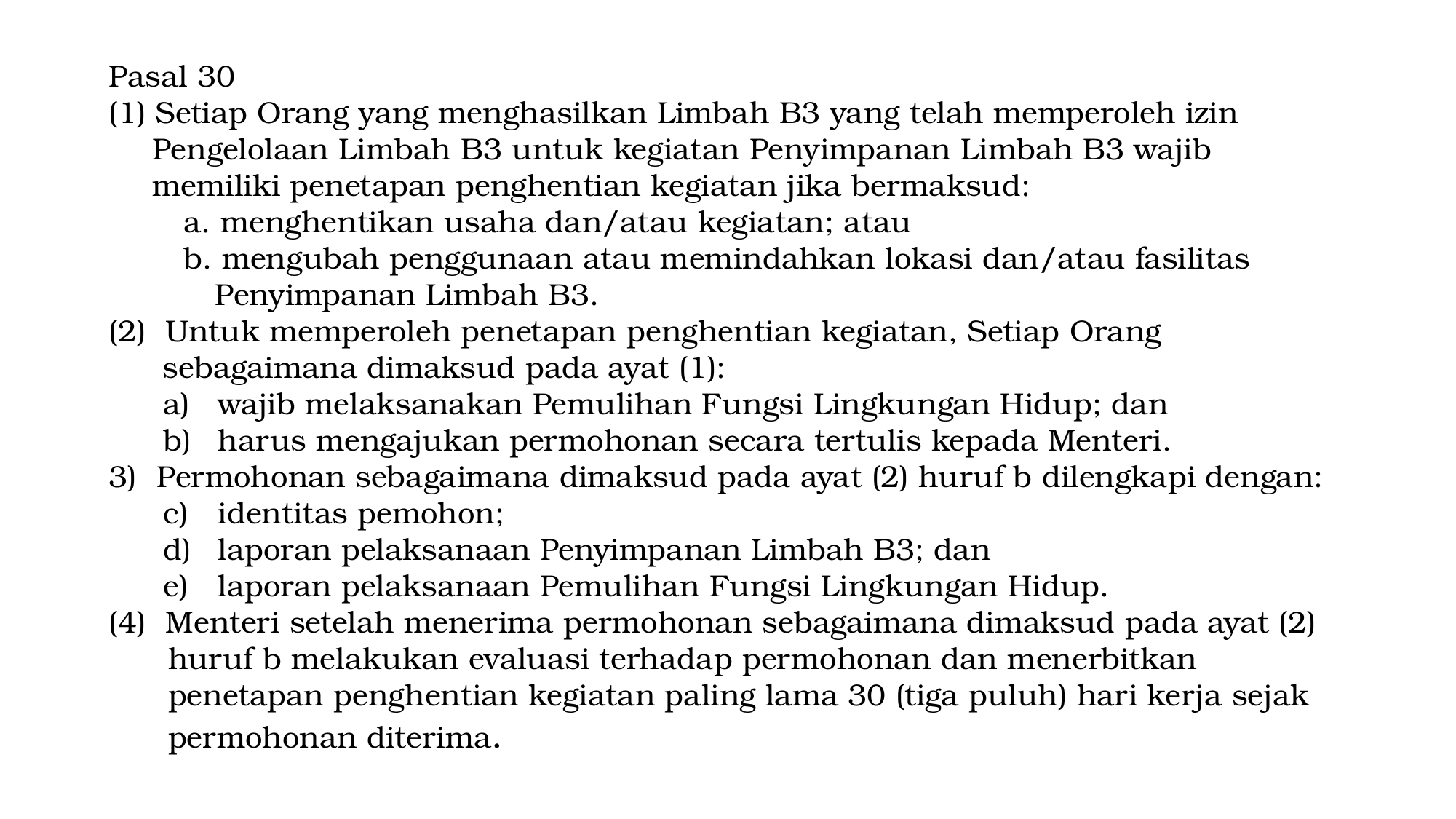

Pasal 30
(1) Setiap Orang yang menghasilkan Limbah B3 yang telah memperoleh izin Pengelolaan Limbah B3 untuk kegiatan Penyimpanan Limbah B3 wajib memiliki penetapan penghentian kegiatan jika bermaksud:
a. menghentikan usaha dan/atau kegiatan; atau
b. mengubah penggunaan atau memindahkan lokasi dan/atau fasilitas Penyimpanan Limbah B3.
(2)  Untuk memperoleh penetapan penghentian kegiatan, Setiap Orang sebagaimana dimaksud pada ayat (1):
wajib melaksanakan Pemulihan Fungsi Lingkungan Hidup; dan
harus mengajukan permohonan secara tertulis kepada Menteri.
3)  Permohonan sebagaimana dimaksud pada ayat (2) huruf b dilengkapi dengan:
identitas pemohon;
laporan pelaksanaan Penyimpanan Limbah B3; dan
laporan pelaksanaan Pemulihan Fungsi Lingkungan Hidup.
(4)  Menteri setelah menerima permohonan sebagaimana dimaksud pada ayat (2) huruf b melakukan evaluasi terhadap permohonan dan menerbitkan penetapan penghentian kegiatan paling lama 30 (tiga puluh) hari kerja sejak permohonan diterima.